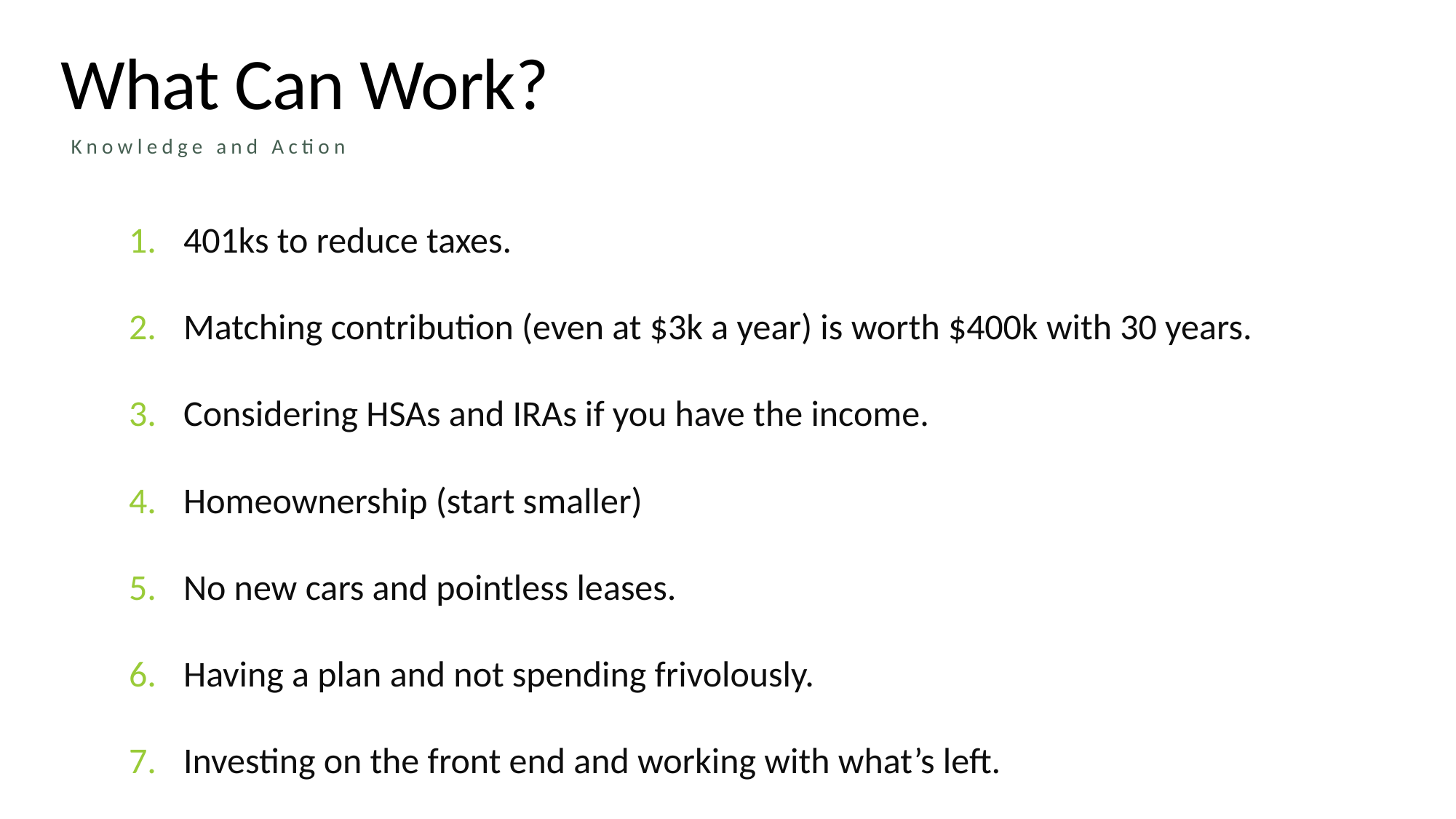

# What Can Work?
Knowledge and Action
401ks to reduce taxes.
Matching contribution (even at $3k a year) is worth $400k with 30 years.
Considering HSAs and IRAs if you have the income.
Homeownership (start smaller)
No new cars and pointless leases.
Having a plan and not spending frivolously.
Investing on the front end and working with what’s left.